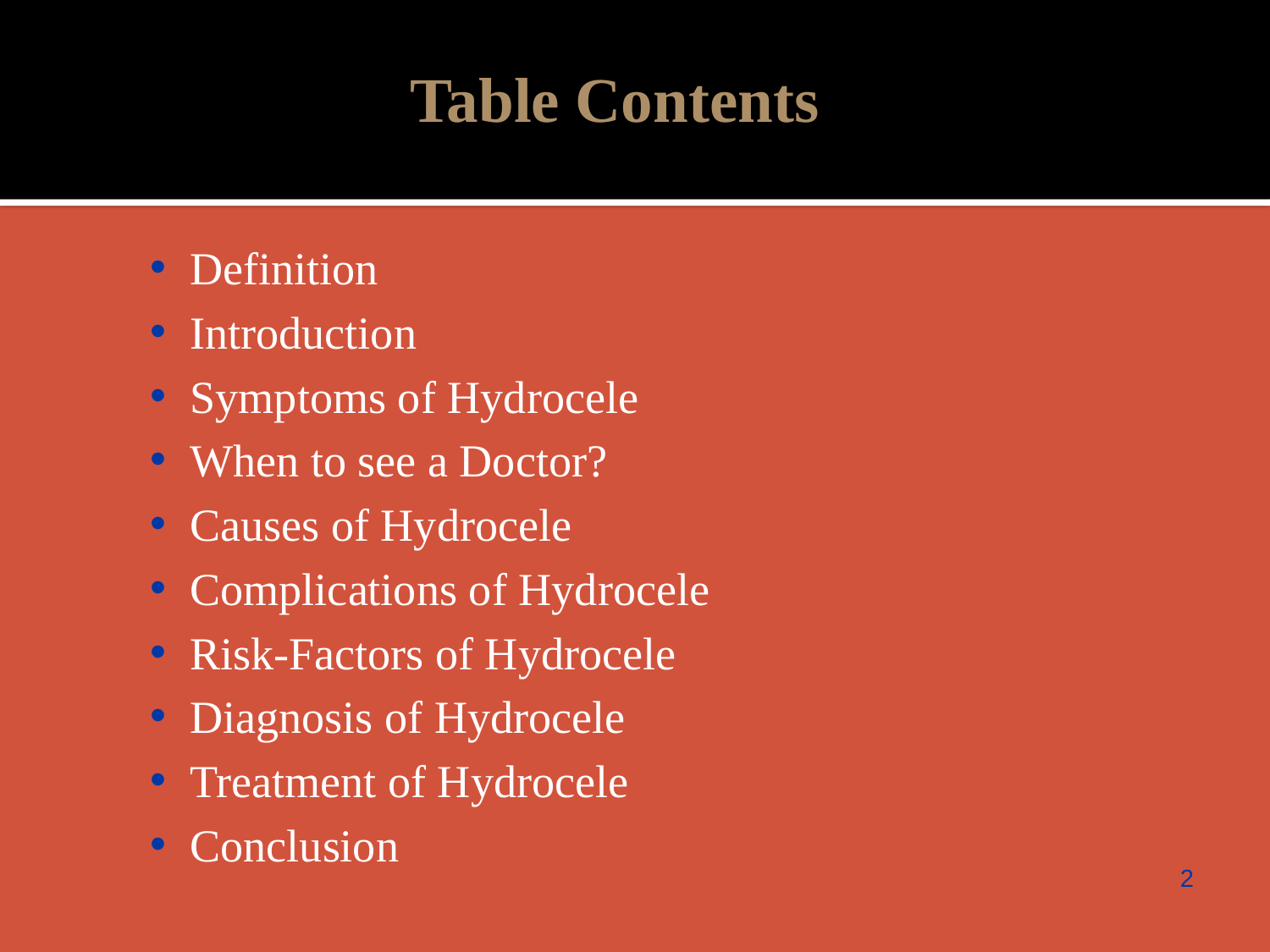

Table Contents
Definition
Introduction
Symptoms of Hydrocele
When to see a Doctor?
Causes of Hydrocele
Complications of Hydrocele
Risk-Factors of Hydrocele
Diagnosis of Hydrocele
Treatment of Hydrocele
Conclusion
2